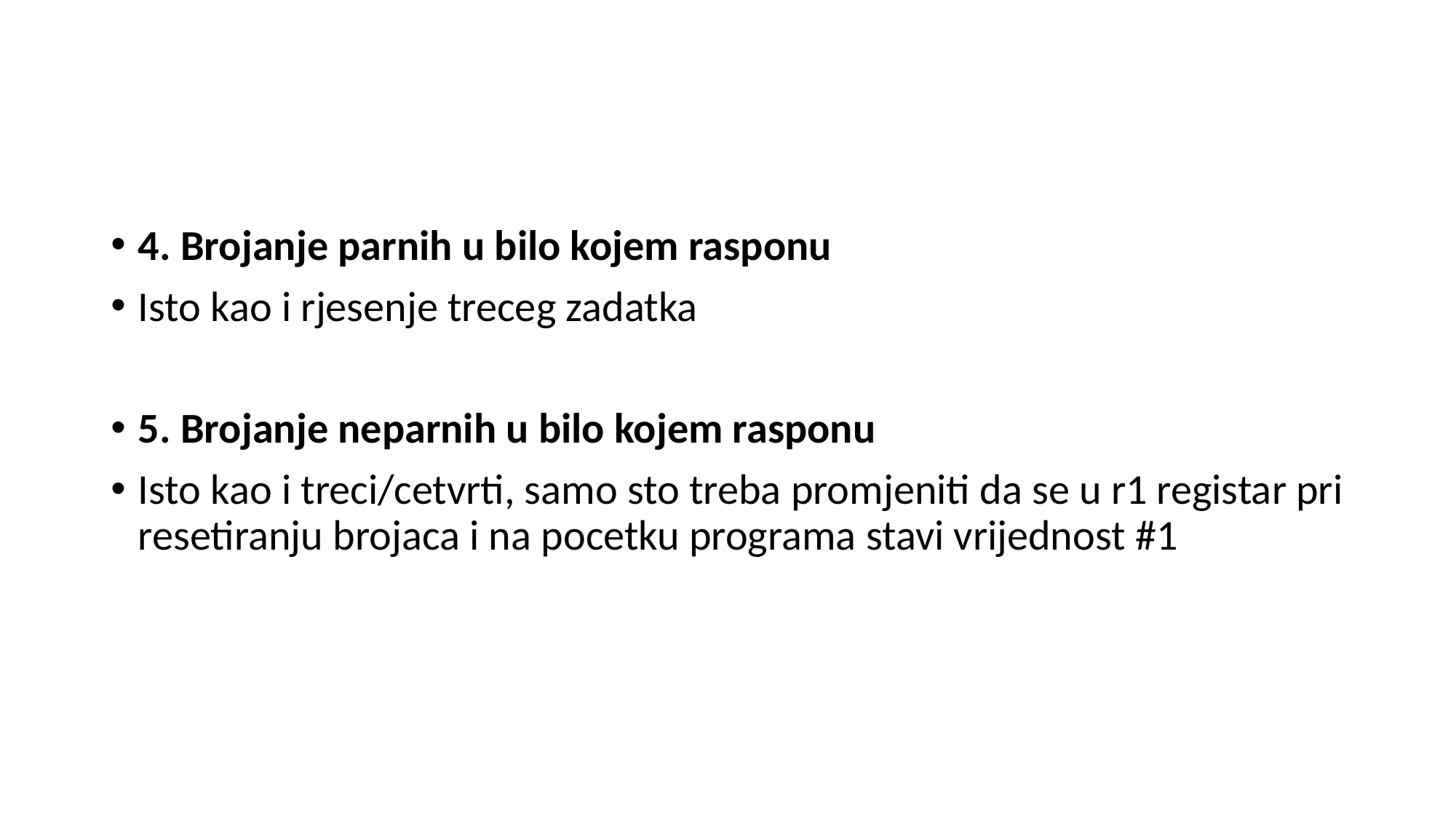

4. Brojanje parnih u bilo kojem rasponu
Isto kao i rjesenje treceg zadatka

5. Brojanje neparnih u bilo kojem rasponu
Isto kao i treci/cetvrti, samo sto treba promjeniti da se u r1 registar pri resetiranju brojaca i na pocetku programa stavi vrijednost #1